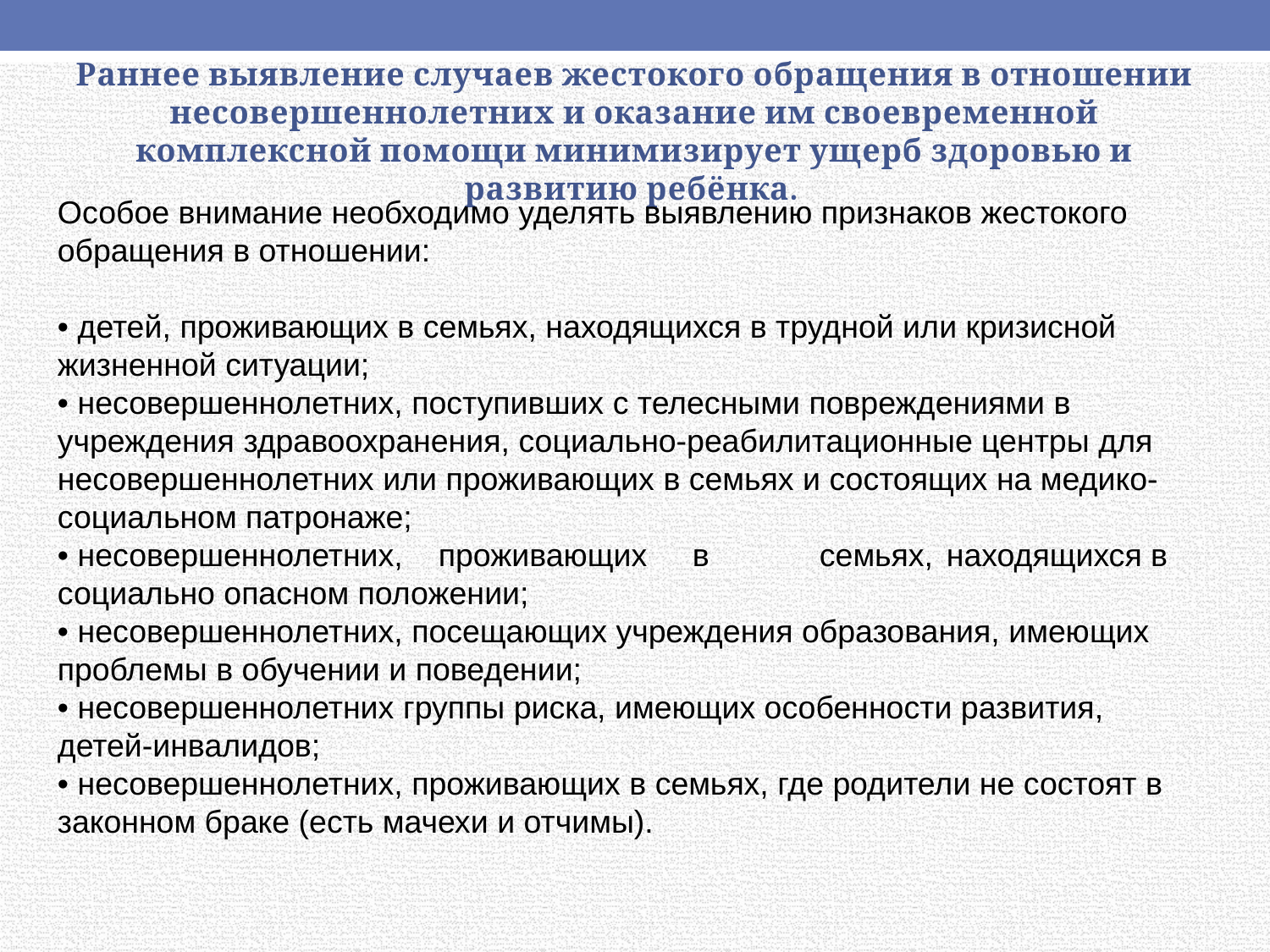

Раннее выявление случаев жестокого обращения в отношении несовершеннолетних и оказание им своевременной комплексной помощи минимизирует ущерб здоровью и развитию ребёнка.

Особое внимание необходимо уделять выявлению признаков жестокого обращения в отношении:

• детей, проживающих в семьях, находящихся в трудной или кризисной жизненной ситуации;
• несовершеннолетних, поступивших с телесными повреждениями в учреждения здравоохранения, социально-реабилитационные центры для несовершеннолетних или проживающих в семьях и состоящих на медико-социальном патронаже;
• несовершеннолетних, 	проживающих 	в 	семьях, 	находящихся в социально опасном положении;
• несовершеннолетних, посещающих учреждения образования, имеющих проблемы в обучении и поведении;
• несовершеннолетних группы риска, имеющих особенности развития, детей-инвалидов;
• несовершеннолетних, проживающих в семьях, где родители не состоят в законном браке (есть мачехи и отчимы).